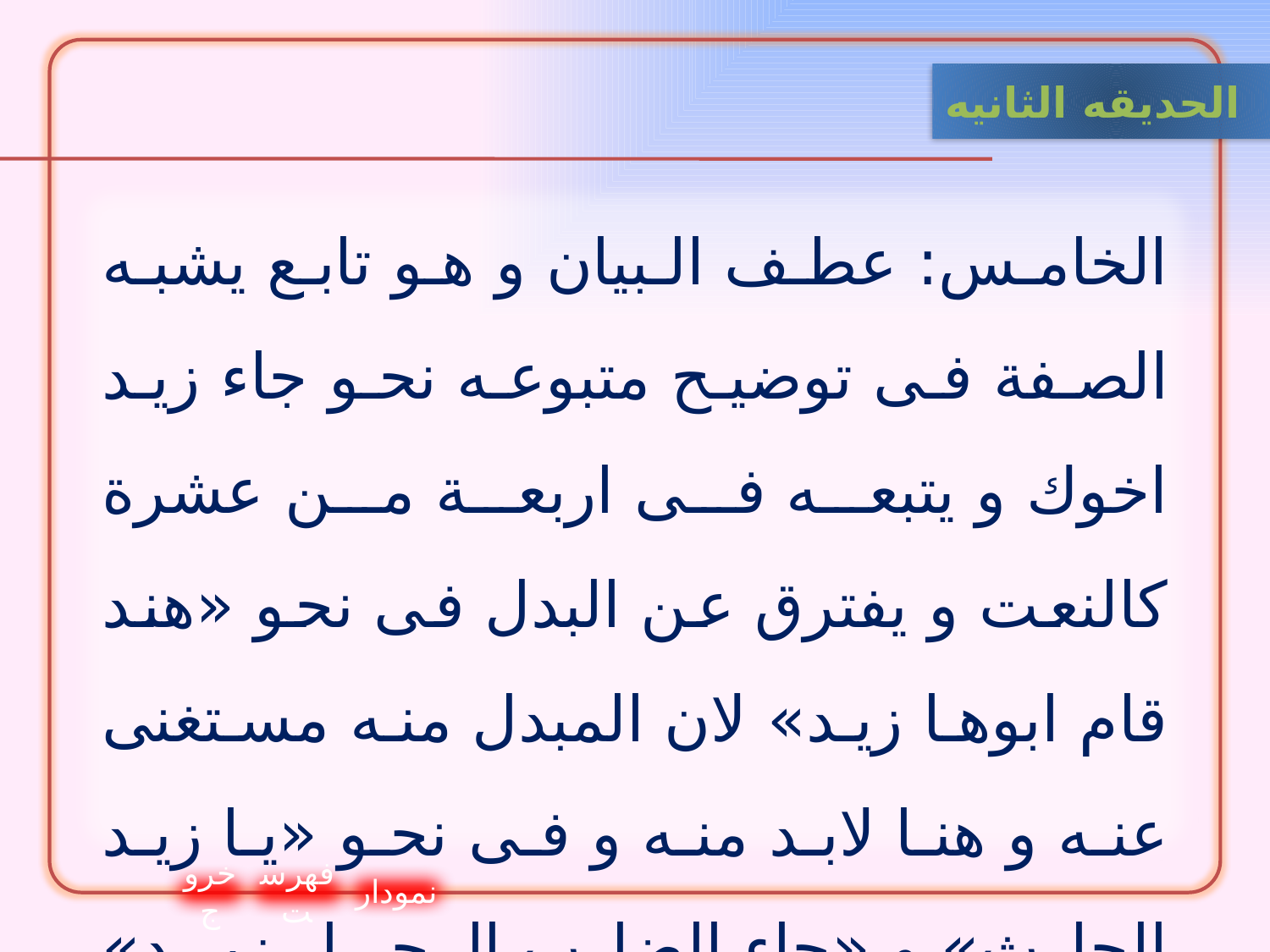

الحدیقه الثانيه
الخامس: عطف البيان و هو تابع يشبه الصفة فى توضيح متبوعه نحو جاء زيد اخوك و يتبعه فى اربعة من عشرة كالنعت و يفترق عن البدل فى نحو «هند قام ابوها زيد» لان المبدل منه مستغنى عنه و هنا لابد منه و فى نحو «يا زيد الحارث» و «جاء الضارب الرجل زيد» لان البدل فى نية تكرار العامل و «يا الحارث» و «الضارب زيد ممتنعان» .

خروج
فهرست
نمودار